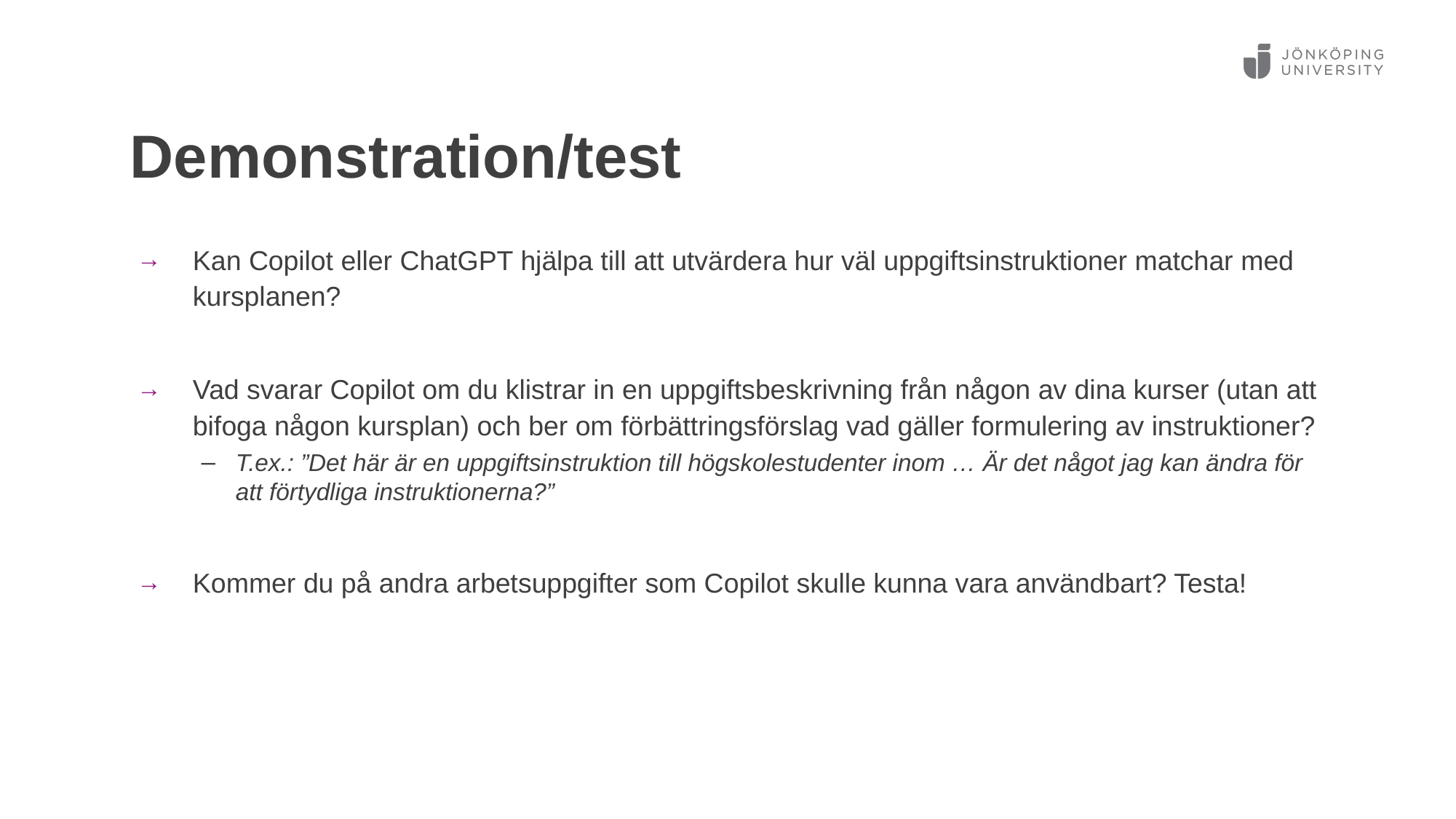

# Demonstration/test
Kan Copilot eller ChatGPT hjälpa till att utvärdera hur väl uppgiftsinstruktioner matchar med kursplanen?

Vad svarar Copilot om du klistrar in en uppgiftsbeskrivning från någon av dina kurser (utan att bifoga någon kursplan) och ber om förbättringsförslag vad gäller formulering av instruktioner?
T.ex.: ”Det här är en uppgiftsinstruktion till högskolestudenter inom … Är det något jag kan ändra för att förtydliga instruktionerna?”

Kommer du på andra arbetsuppgifter som Copilot skulle kunna vara användbart? Testa!